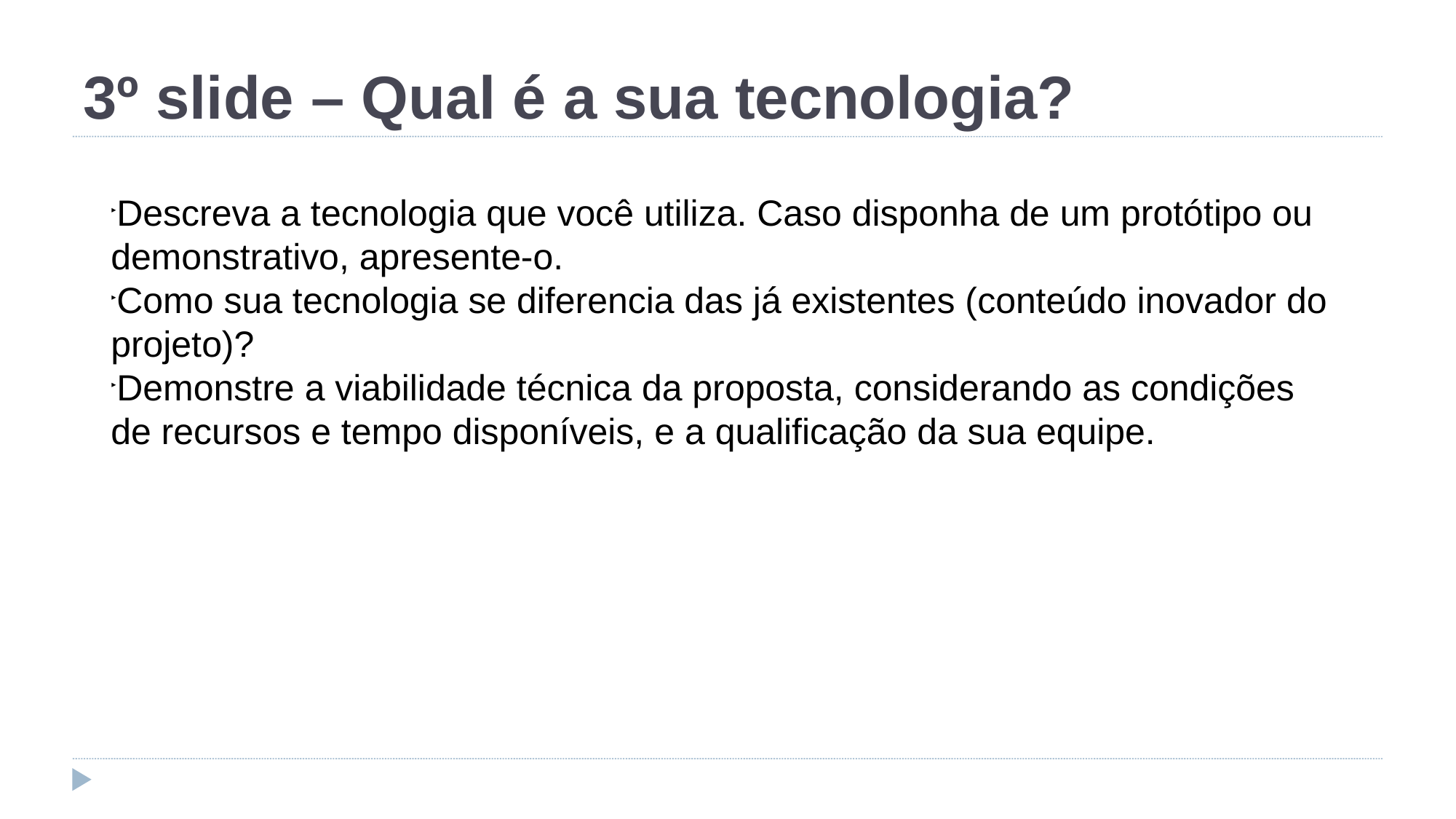

3º slide – Qual é a sua tecnologia?
Descreva a tecnologia que você utiliza. Caso disponha de um protótipo ou demonstrativo, apresente-o.
Como sua tecnologia se diferencia das já existentes (conteúdo inovador do projeto)?
Demonstre a viabilidade técnica da proposta, considerando as condições de recursos e tempo disponíveis, e a qualificação da sua equipe.